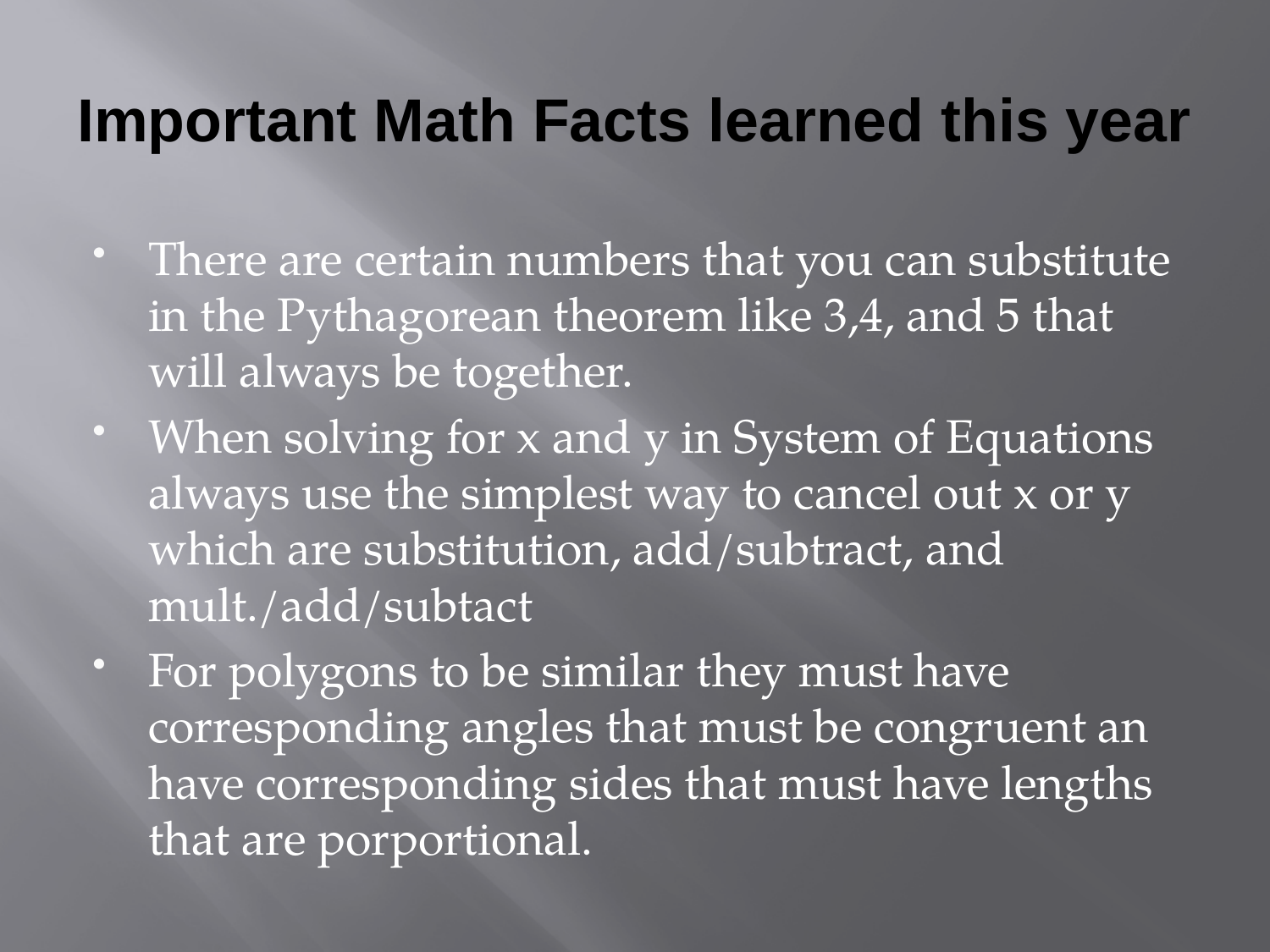

# Important Math Facts learned this year
There are certain numbers that you can substitute in the Pythagorean theorem like 3,4, and 5 that will always be together.
When solving for x and y in System of Equations always use the simplest way to cancel out x or y which are substitution, add/subtract, and mult./add/subtact
For polygons to be similar they must have corresponding angles that must be congruent an have corresponding sides that must have lengths that are porportional.